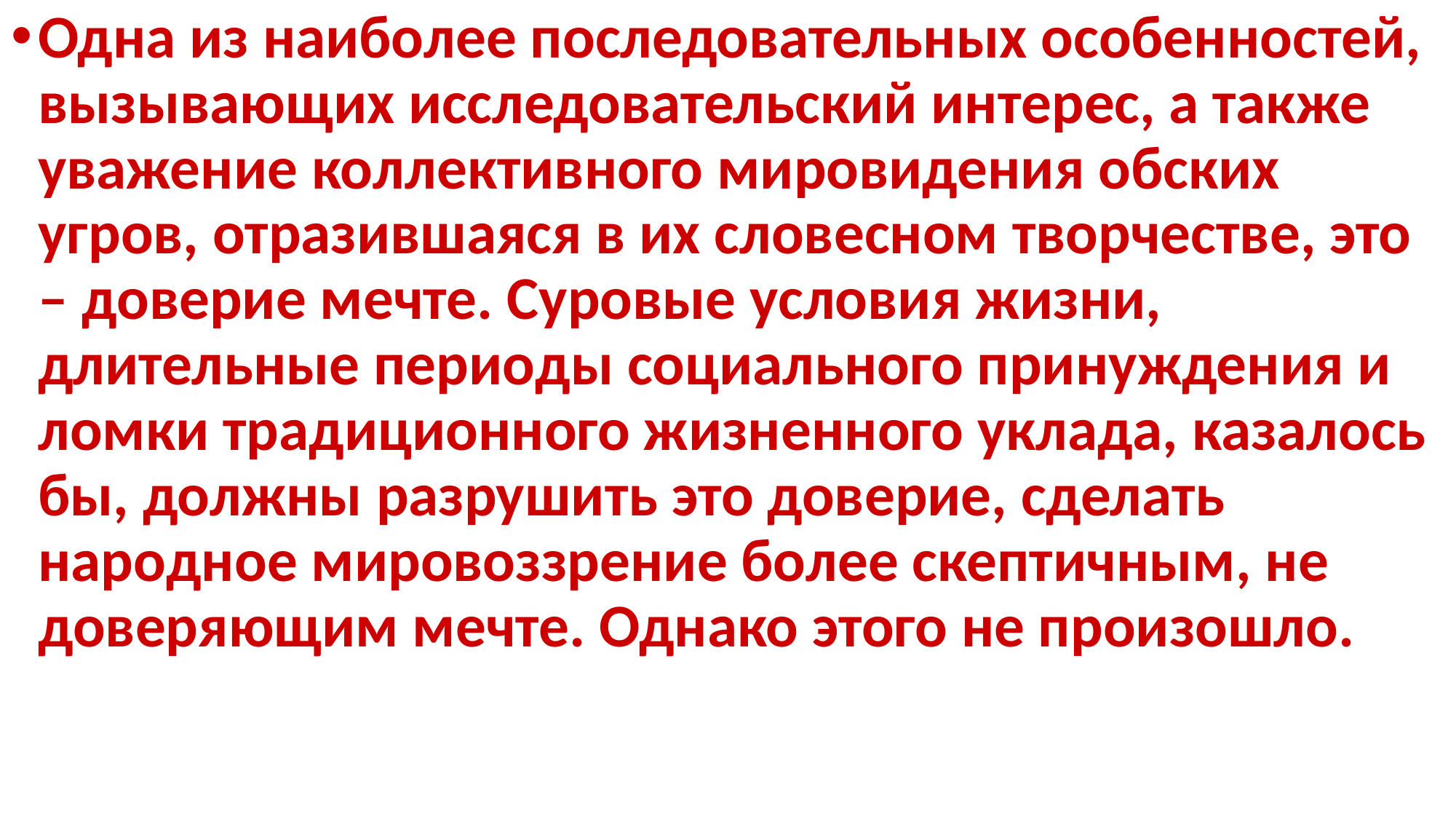

Одна из наиболее последовательных особенностей, вызывающих исследовательский интерес, а также уважение коллективного мировидения обских угров, отразившаяся в их словесном творчестве, это – доверие мечте. Суровые условия жизни, длительные периоды социального принуждения и ломки традиционного жизненного уклада, казалось бы, должны разрушить это доверие, сделать народное мировоззрение более скептичным, не доверяющим мечте. Однако этого не произошло.